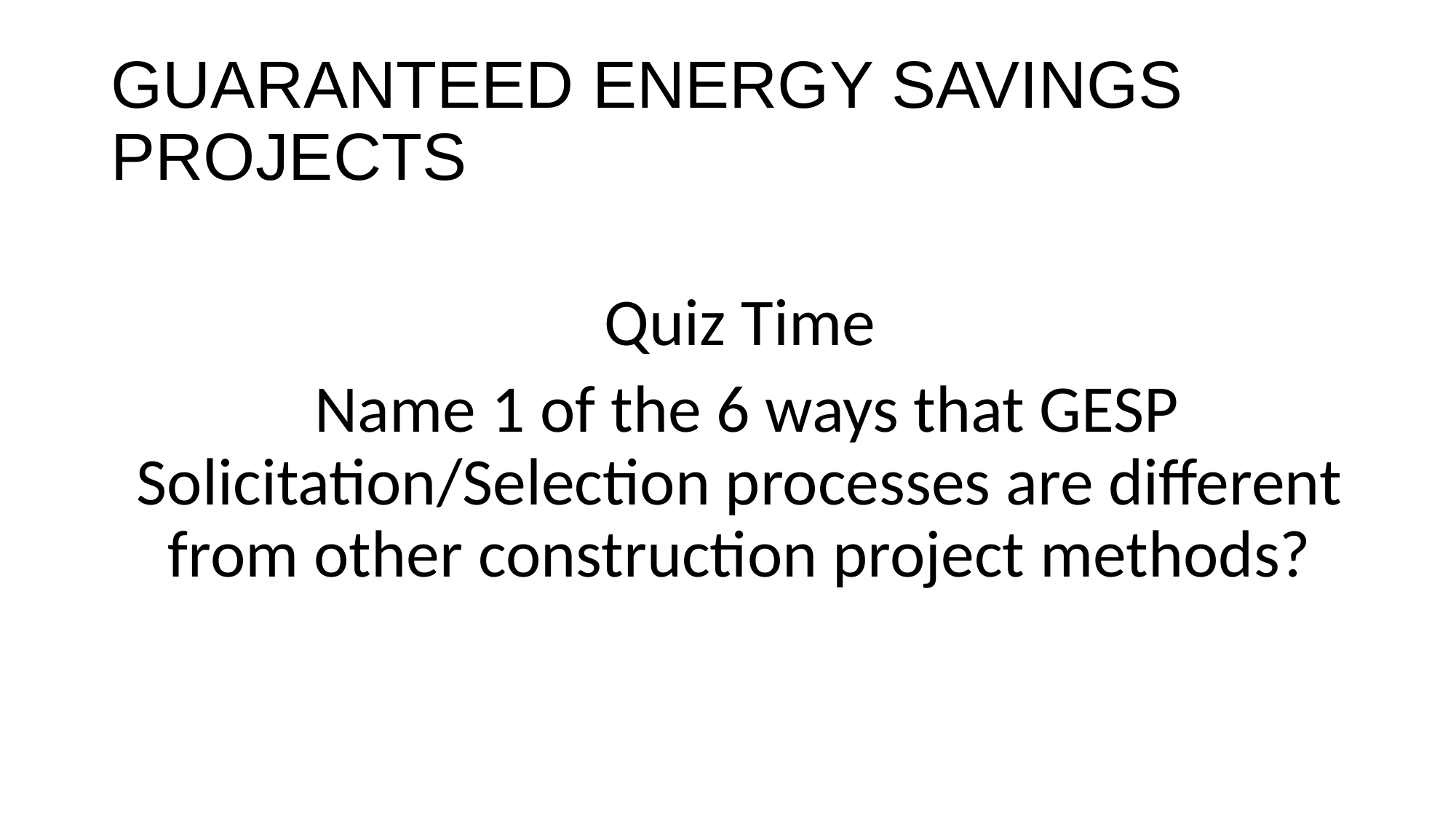

# GUARANTEED ENERGY SAVINGS PROJECTS

Quiz Time
 Name 1 of the 6 ways that GESP Solicitation/Selection processes are different from other construction project methods?